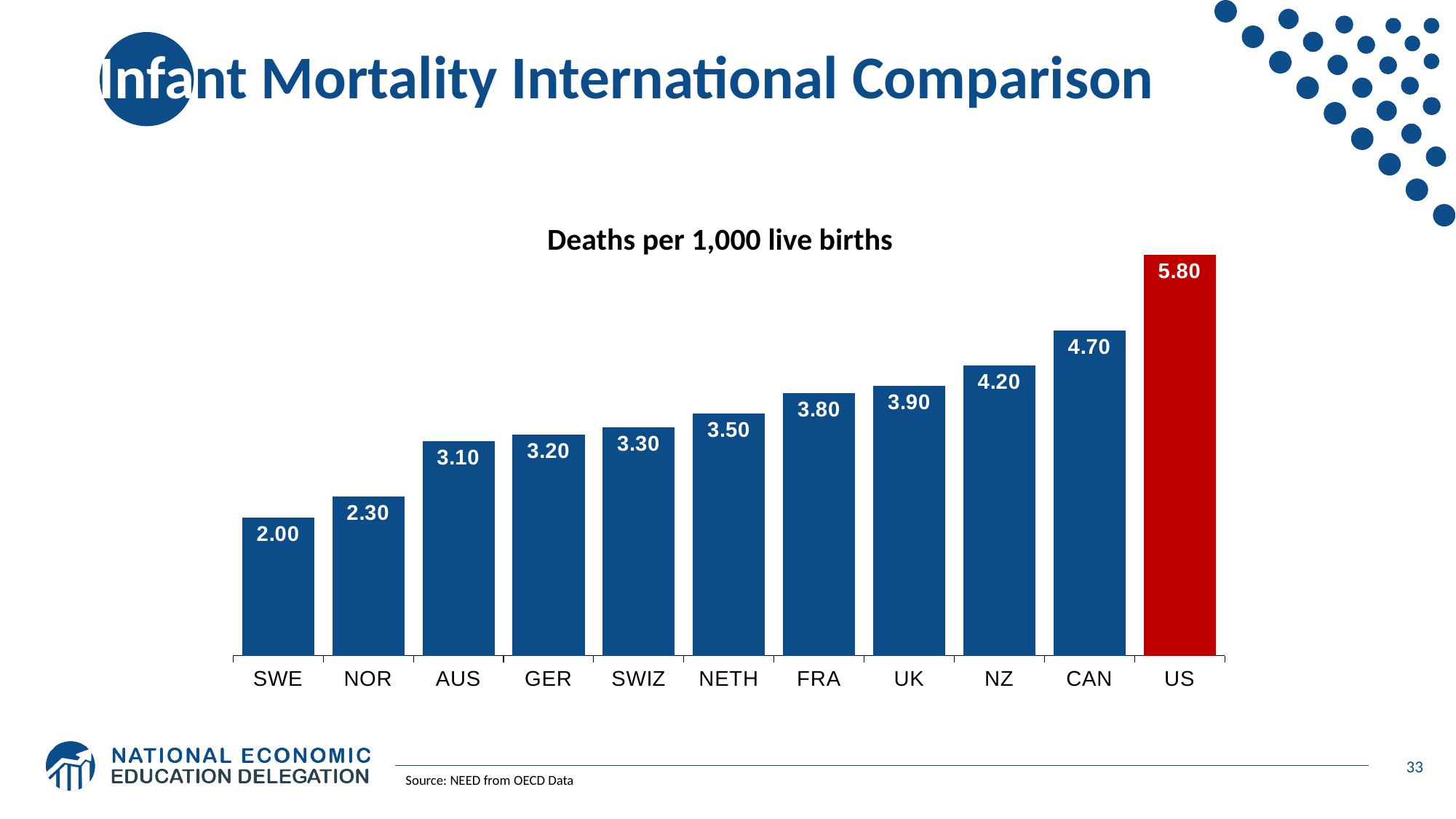

# Infant Mortality International Comparison

### Chart

| Category | Females |
|---|---|
| SWE | 2.0 |
| NOR | 2.3 |
| AUS | 3.1 |
| GER | 3.2 |
| SWIZ | 3.3 |
| NETH | 3.5 |
| FRA | 3.8 |
| UK | 3.9 |
| NZ | 4.2 |
| CAN | 4.7 |
| US | 5.8 |
Deaths per 1,000 live births
33
Source: NEED from OECD Data